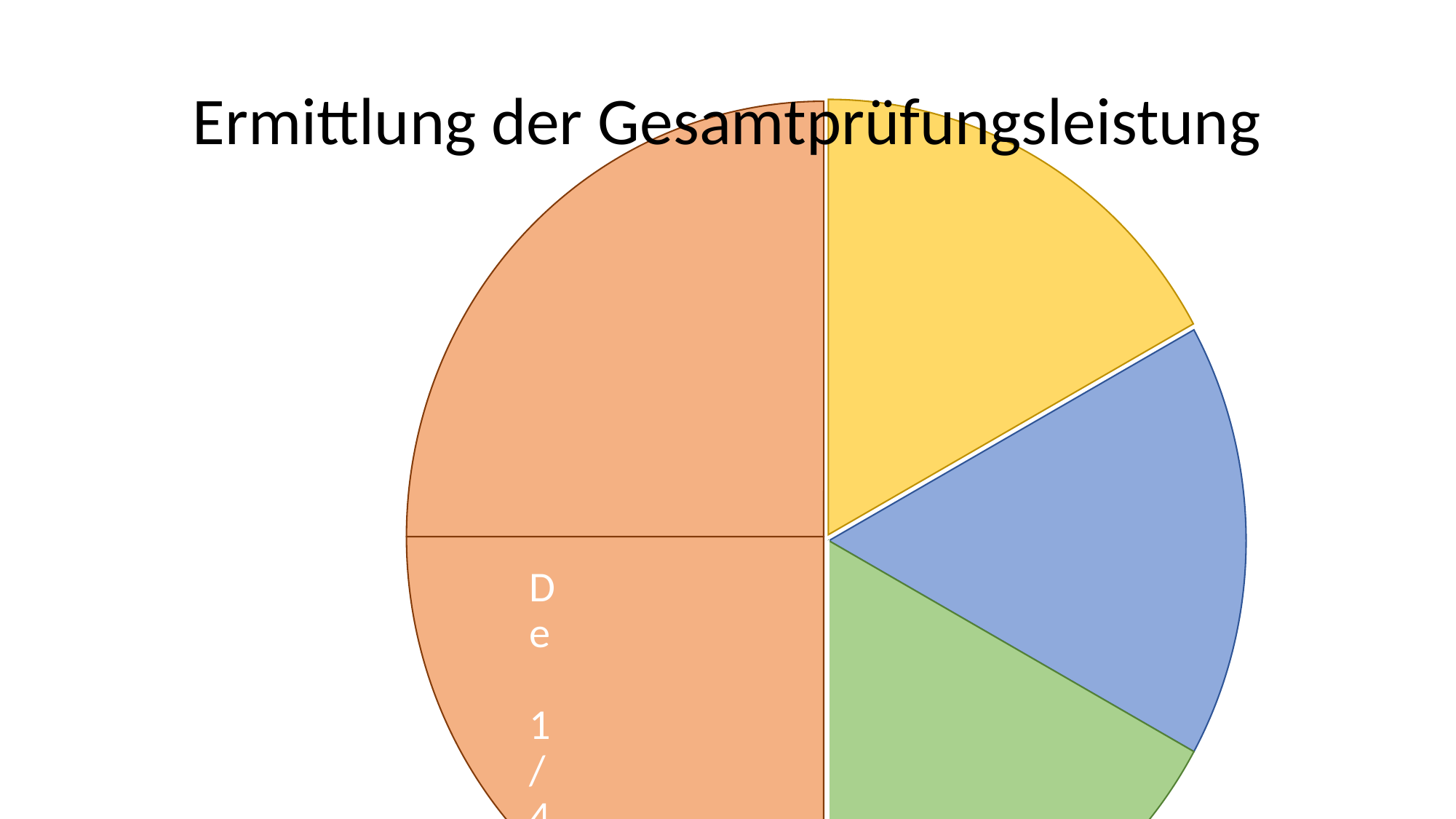

Präsentations-prüfung
1/6
Projekt-prüfung
1/6
Individuelle Lernleistung 1/6

LZVA
De
1/4
LZVA
Ma
 1/4
# Ermittlung der Gesamtprüfungsleistung